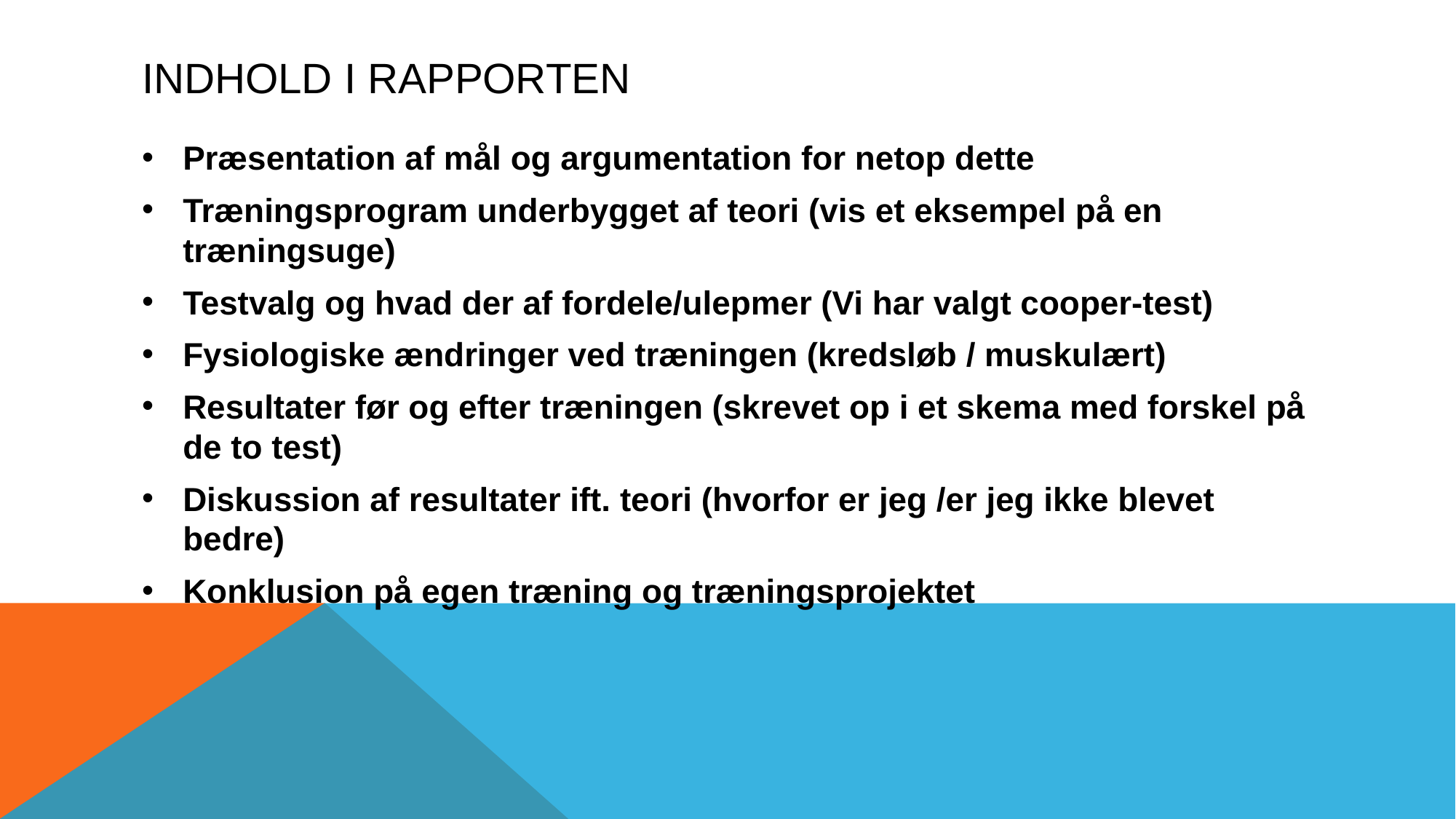

# Indhold i rapporten
Præsentation af mål og argumentation for netop dette
Træningsprogram underbygget af teori (vis et eksempel på en træningsuge)
Testvalg og hvad der af fordele/ulepmer (Vi har valgt cooper-test)
Fysiologiske ændringer ved træningen (kredsløb / muskulært)
Resultater før og efter træningen (skrevet op i et skema med forskel på de to test)
Diskussion af resultater ift. teori (hvorfor er jeg /er jeg ikke blevet bedre)
Konklusion på egen træning og træningsprojektet